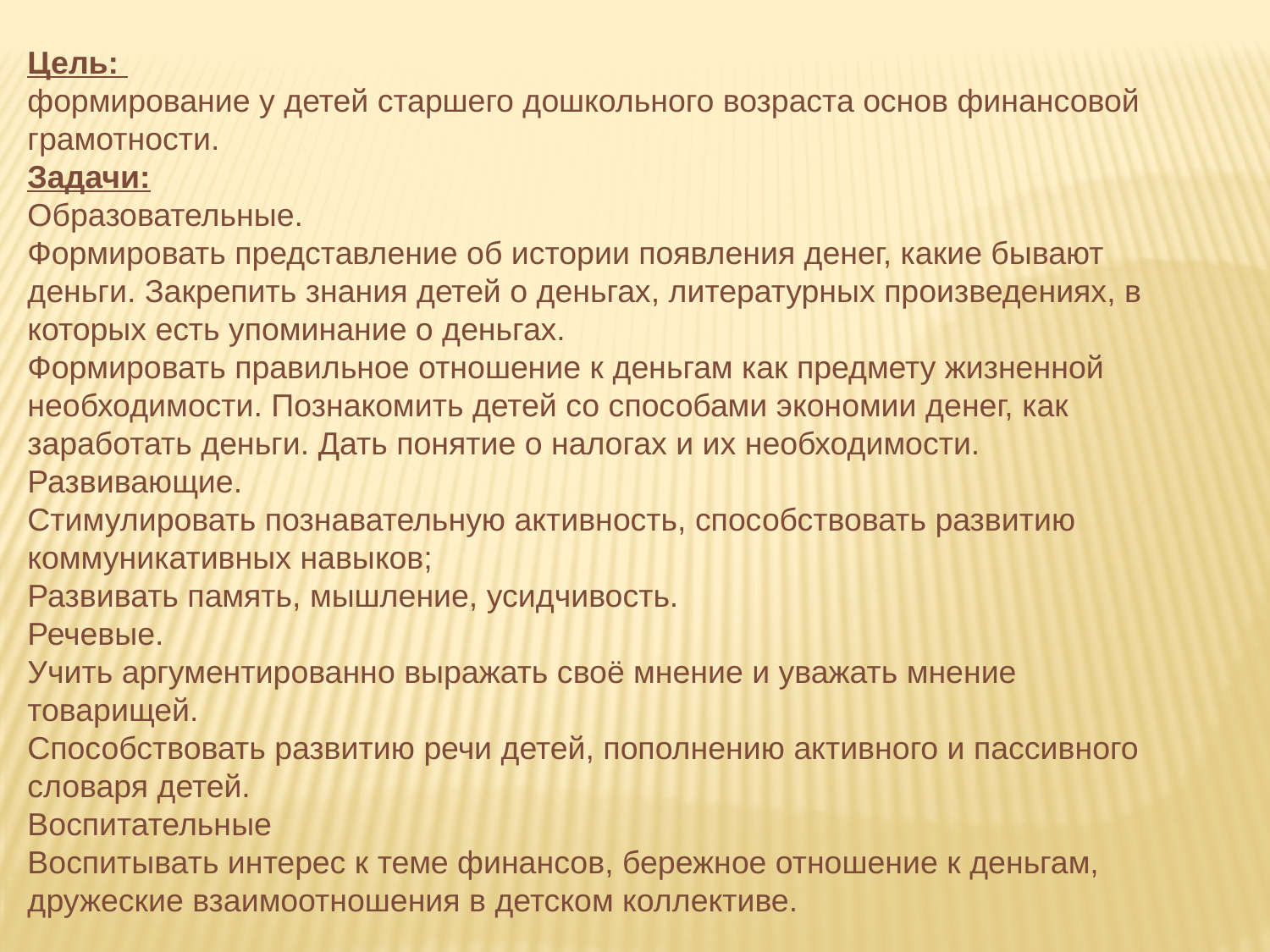

Цель:
формирование у детей старшего дошкольного возраста основ финансовой грамотности.
Задачи:
Образовательные.
Формировать представление об истории появления денег, какие бывают деньги. Закрепить знания детей о деньгах, литературных произведениях, в которых есть упоминание о деньгах.
Формировать правильное отношение к деньгам как предмету жизненной необходимости. Познакомить детей со способами экономии денег, как заработать деньги. Дать понятие о налогах и их необходимости.
Развивающие.
Стимулировать познавательную активность, способствовать развитию коммуникативных навыков;
Развивать память, мышление, усидчивость.
Речевые.
Учить аргументированно выражать своё мнение и уважать мнение товарищей.
Способствовать развитию речи детей, пополнению активного и пассивного словаря детей.
Воспитательные
Воспитывать интерес к теме финансов, бережное отношение к деньгам, дружеские взаимоотношения в детском коллективе.